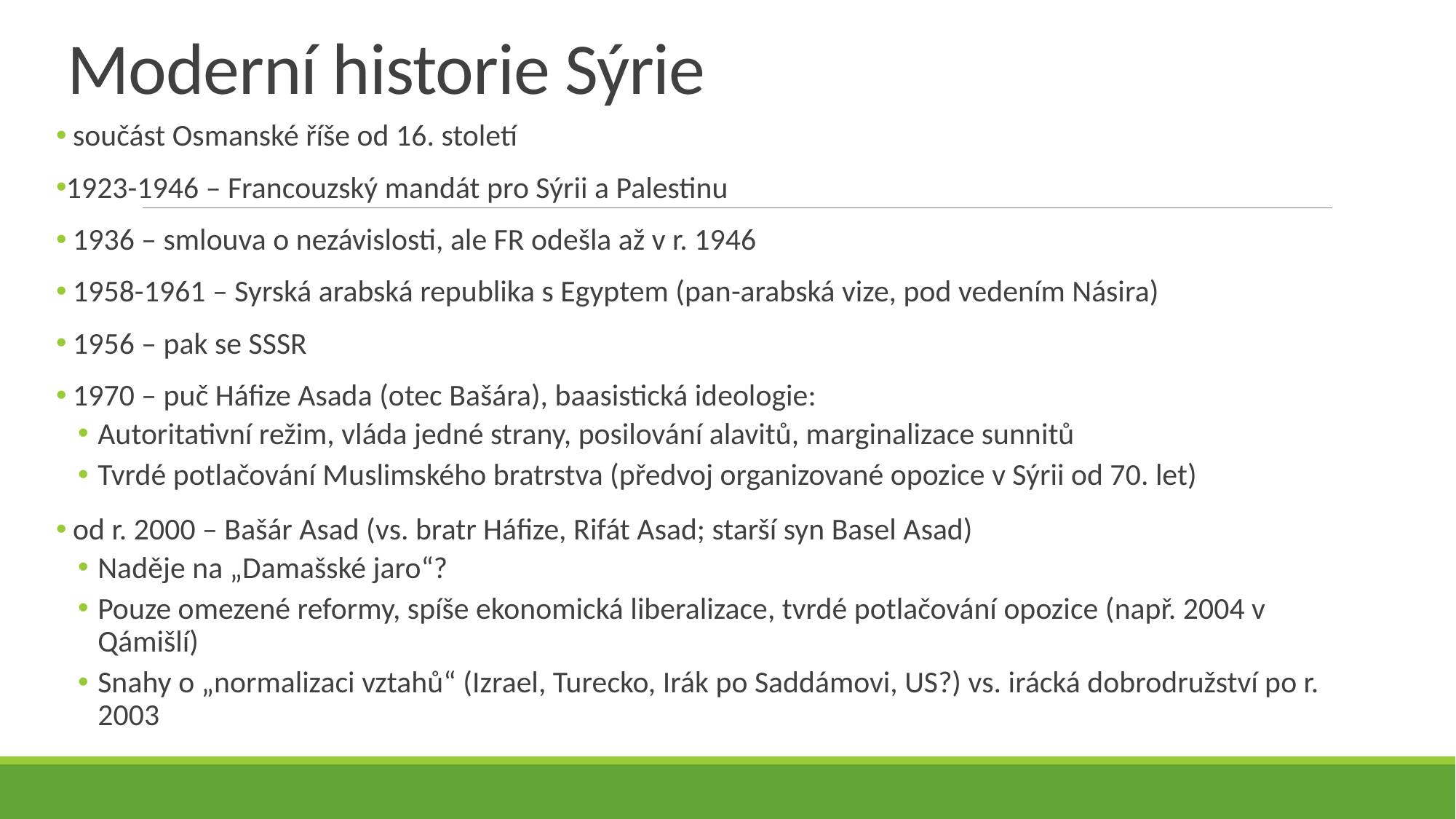

# Moderní historie Sýrie
 součást Osmanské říše od 16. století
1923-1946 – Francouzský mandát pro Sýrii a Palestinu
 1936 – smlouva o nezávislosti, ale FR odešla až v r. 1946
 1958-1961 – Syrská arabská republika s Egyptem (pan-arabská vize, pod vedením Násira)
 1956 – pak se SSSR
 1970 – puč Háfize Asada (otec Bašára), baasistická ideologie:
Autoritativní režim, vláda jedné strany, posilování alavitů, marginalizace sunnitů
Tvrdé potlačování Muslimského bratrstva (předvoj organizované opozice v Sýrii od 70. let)
 od r. 2000 – Bašár Asad (vs. bratr Háfize, Rifát Asad; starší syn Basel Asad)
Naděje na „Damašské jaro“?
Pouze omezené reformy, spíše ekonomická liberalizace, tvrdé potlačování opozice (např. 2004 v Qámišlí)
Snahy o „normalizaci vztahů“ (Izrael, Turecko, Irák po Saddámovi, US?) vs. irácká dobrodružství po r. 2003